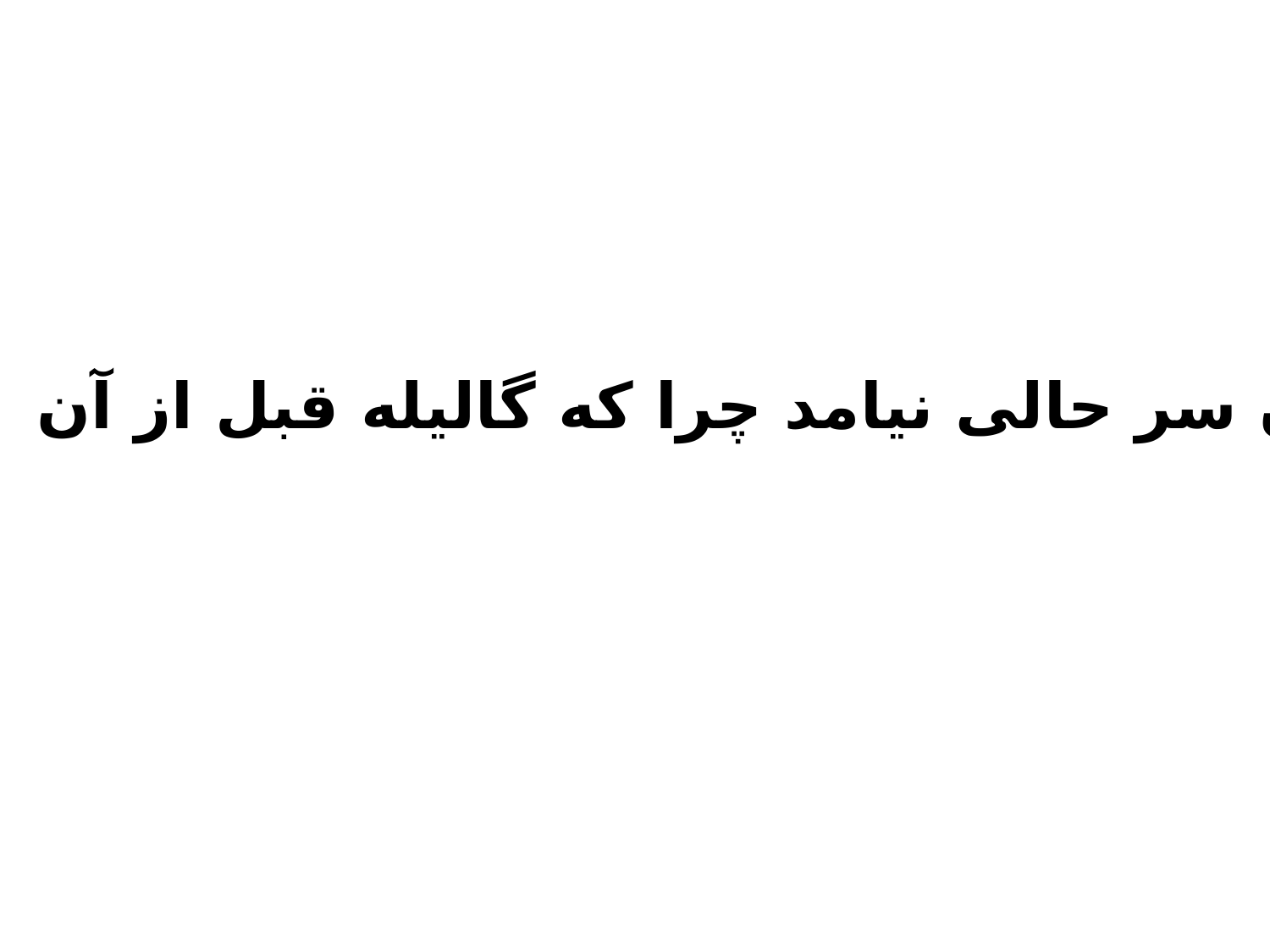

زمان سر حالی نیامد چرا که گالیله قبل از آن مرد!!